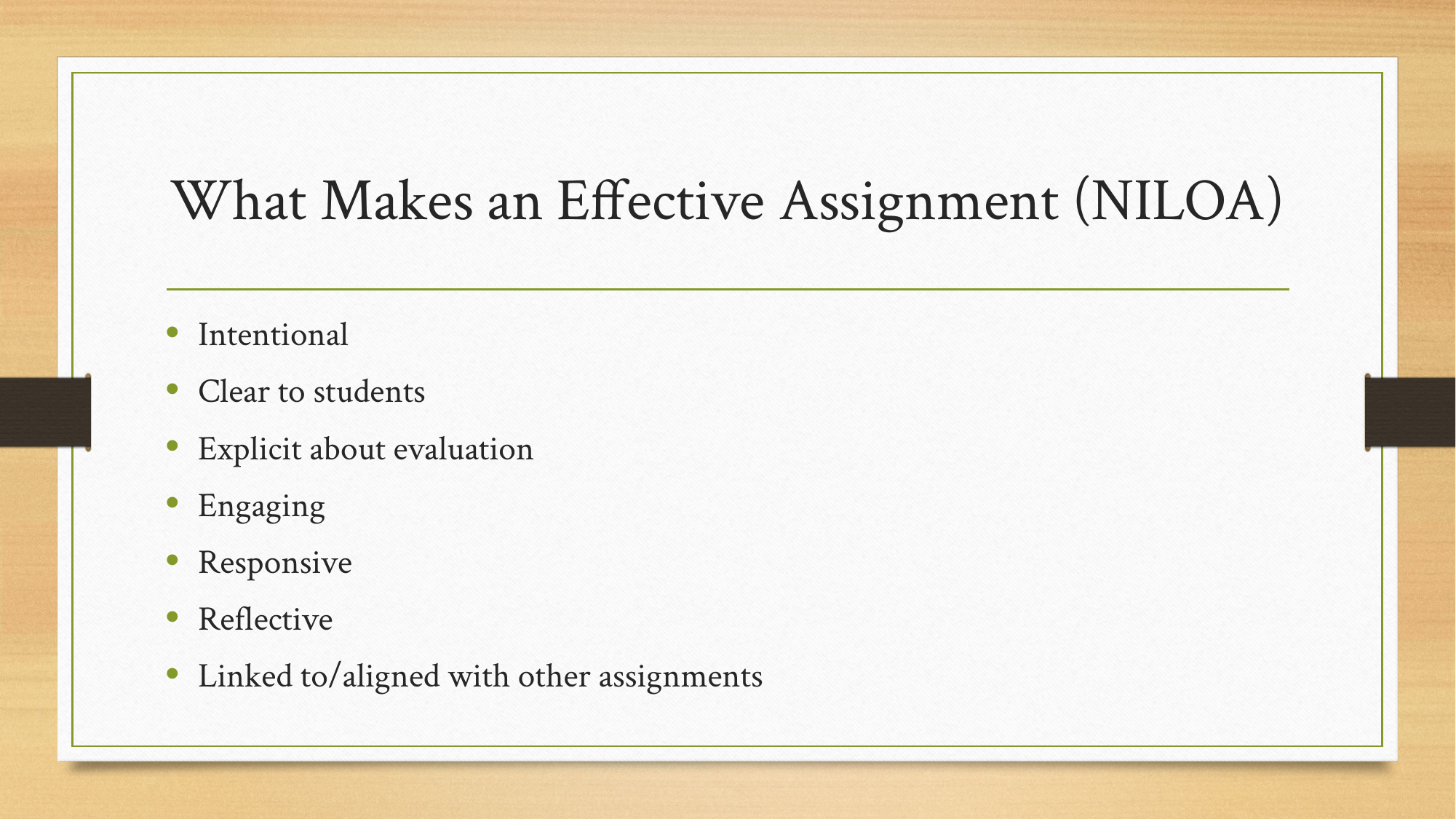

# What Makes an Effective Assignment (NILOA)
Intentional
Clear to students
Explicit about evaluation
Engaging
Responsive
Reflective
Linked to/aligned with other assignments